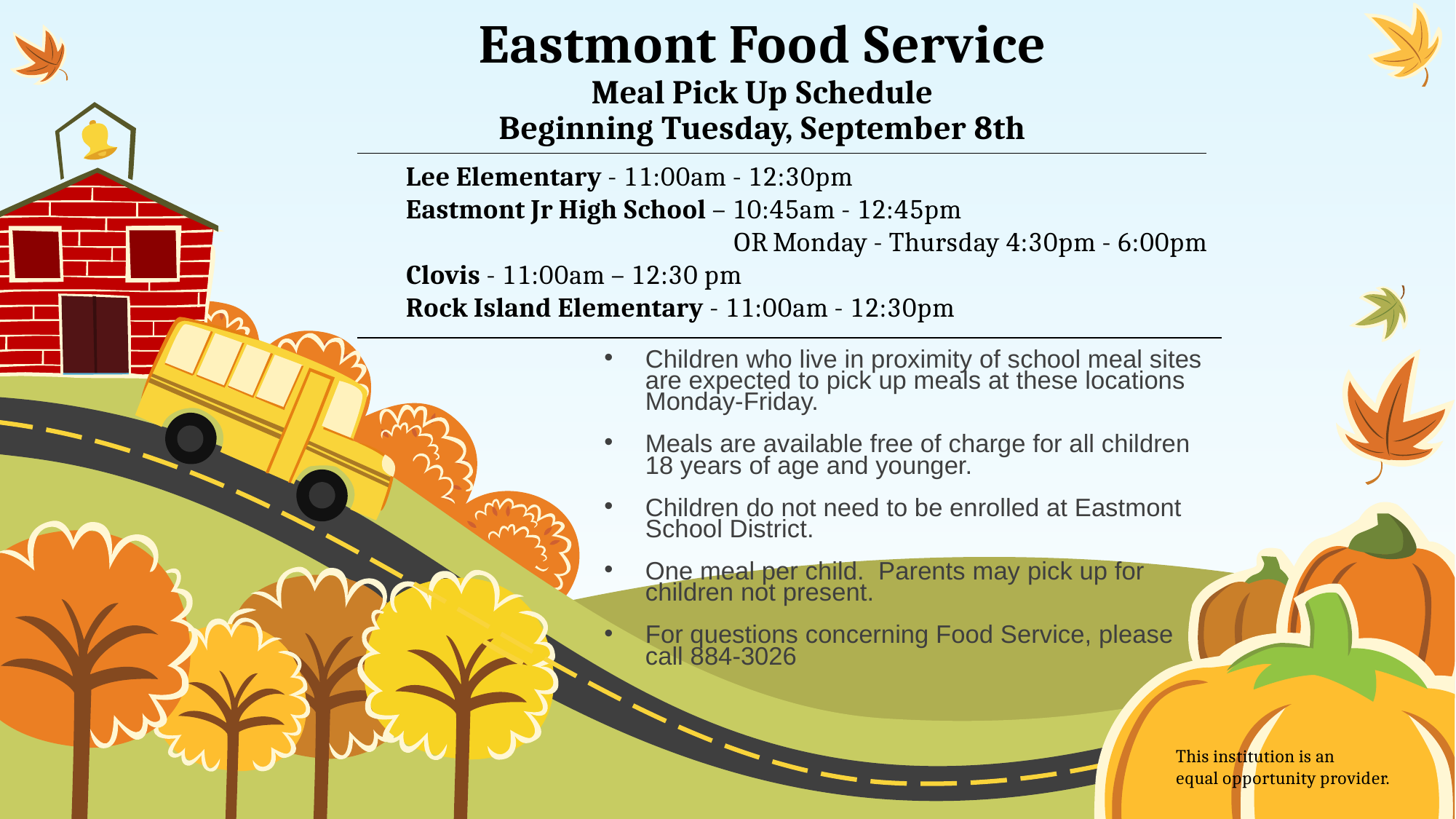

# Eastmont Food Service Meal Pick Up Schedule Beginning Tuesday, September 8th
Lee Elementary - 11:00am - 12:30pm
Eastmont Jr High School – 10:45am - 12:45pm
OR Monday - Thursday 4:30pm - 6:00pm
Clovis - 11:00am – 12:30 pm
Rock Island Elementary - 11:00am - 12:30pm

Children who live in proximity of school meal sites are expected to pick up meals at these locations Monday-Friday.

Meals are available free of charge for all children 18 years of age and younger.

Children do not need to be enrolled at Eastmont School District.

One meal per child.  Parents may pick up for children not present.

For questions concerning Food Service, please call 884-3026
This institution is an
equal opportunity provider.